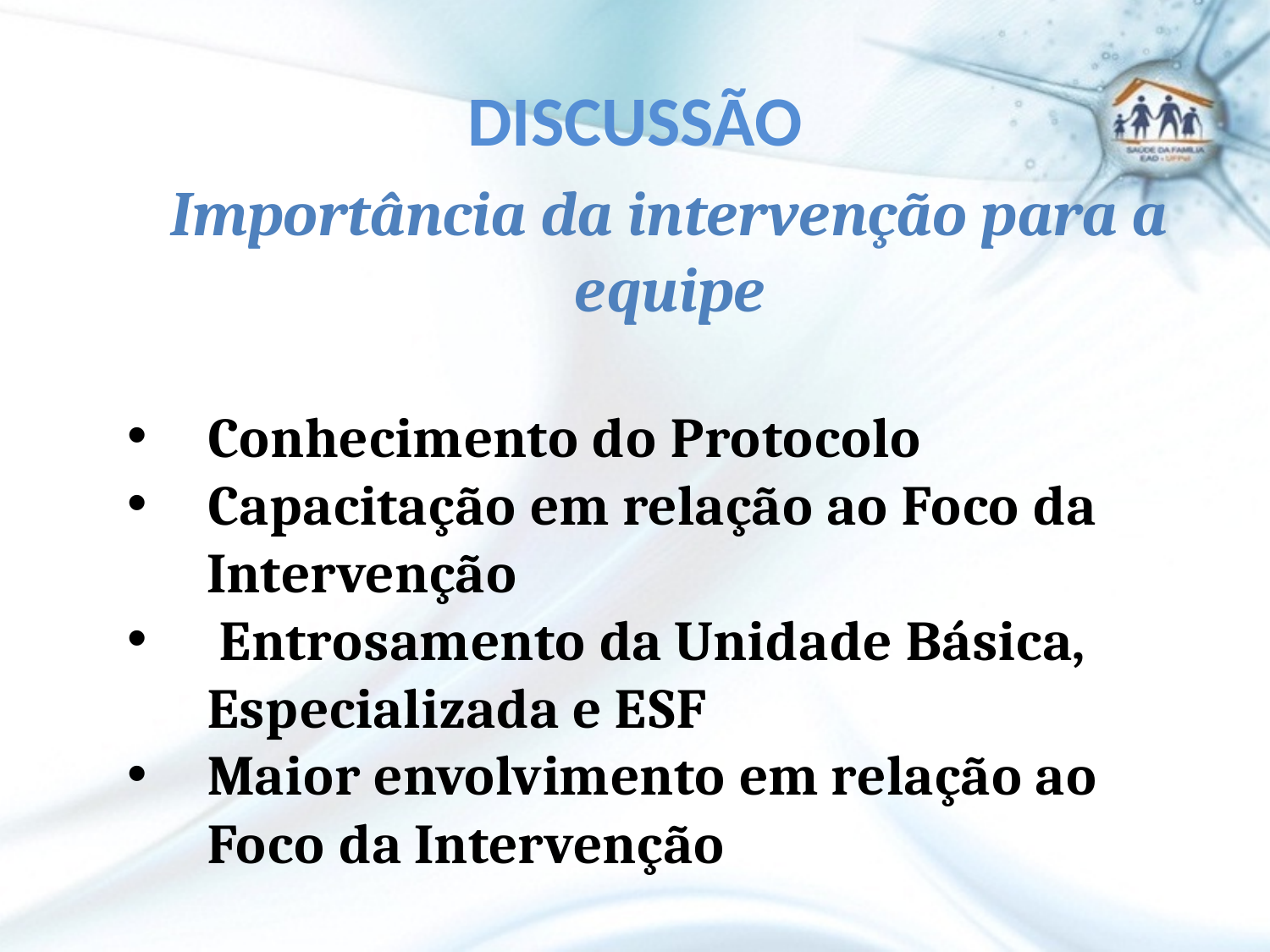

# DISCUSSÃO
Importância da intervenção para a equipe

Conhecimento do Protocolo
Capacitação em relação ao Foco da Intervenção
 Entrosamento da Unidade Básica, Especializada e ESF
Maior envolvimento em relação ao Foco da Intervenção